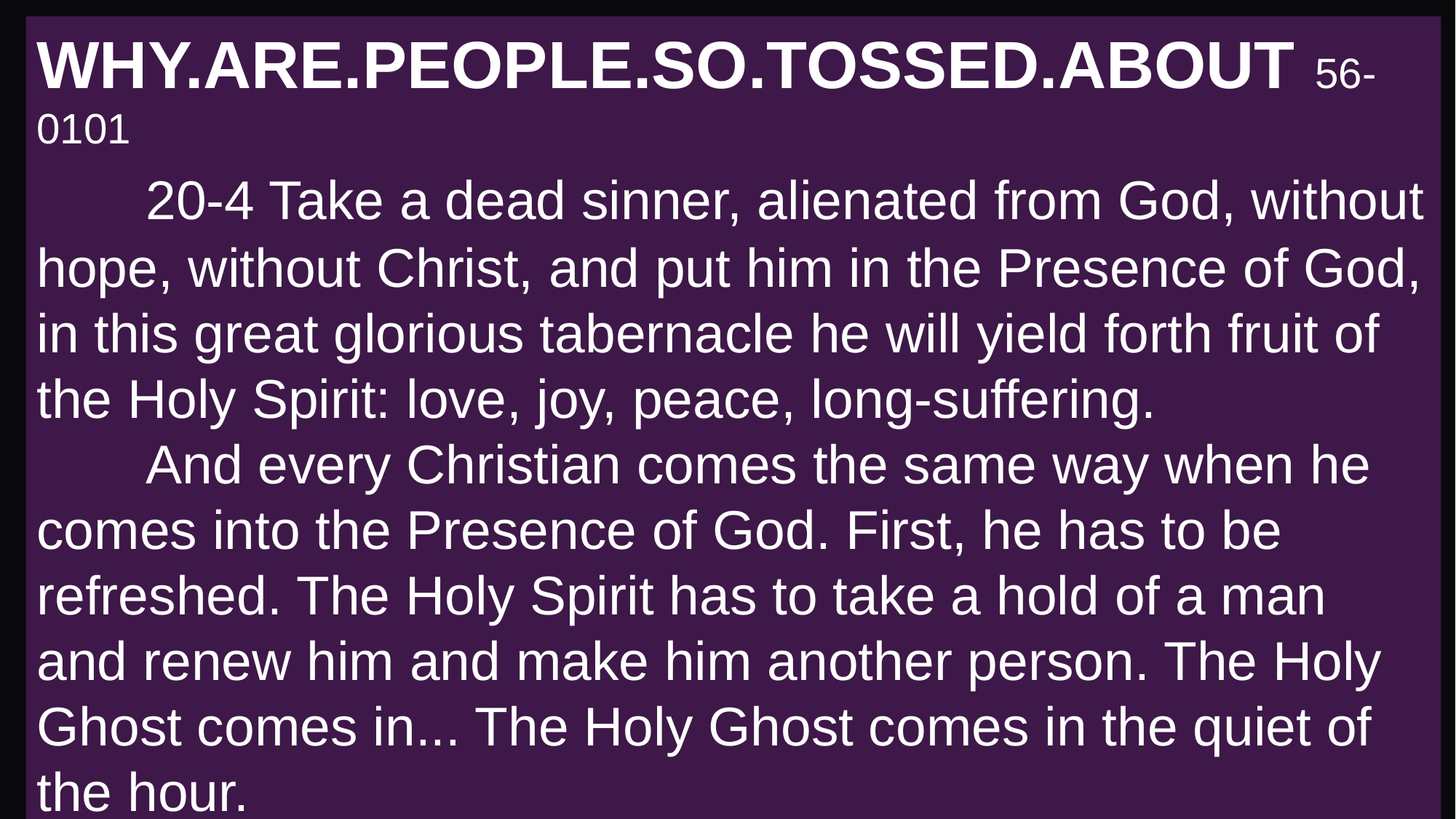

WHY.ARE.PEOPLE.SO.TOSSED.ABOUT 56-0101
	20-4 Take a dead sinner, alienated from God, without hope, without Christ, and put him in the Presence of God, in this great glorious tabernacle he will yield forth fruit of the Holy Spirit: love, joy, peace, long-suffering.
	And every Christian comes the same way when he comes into the Presence of God. First, he has to be refreshed. The Holy Spirit has to take a hold of a man and renew him and make him another person. The Holy Ghost comes in... The Holy Ghost comes in the quiet of the hour.
I am Always Right 4
8/30/2026
7